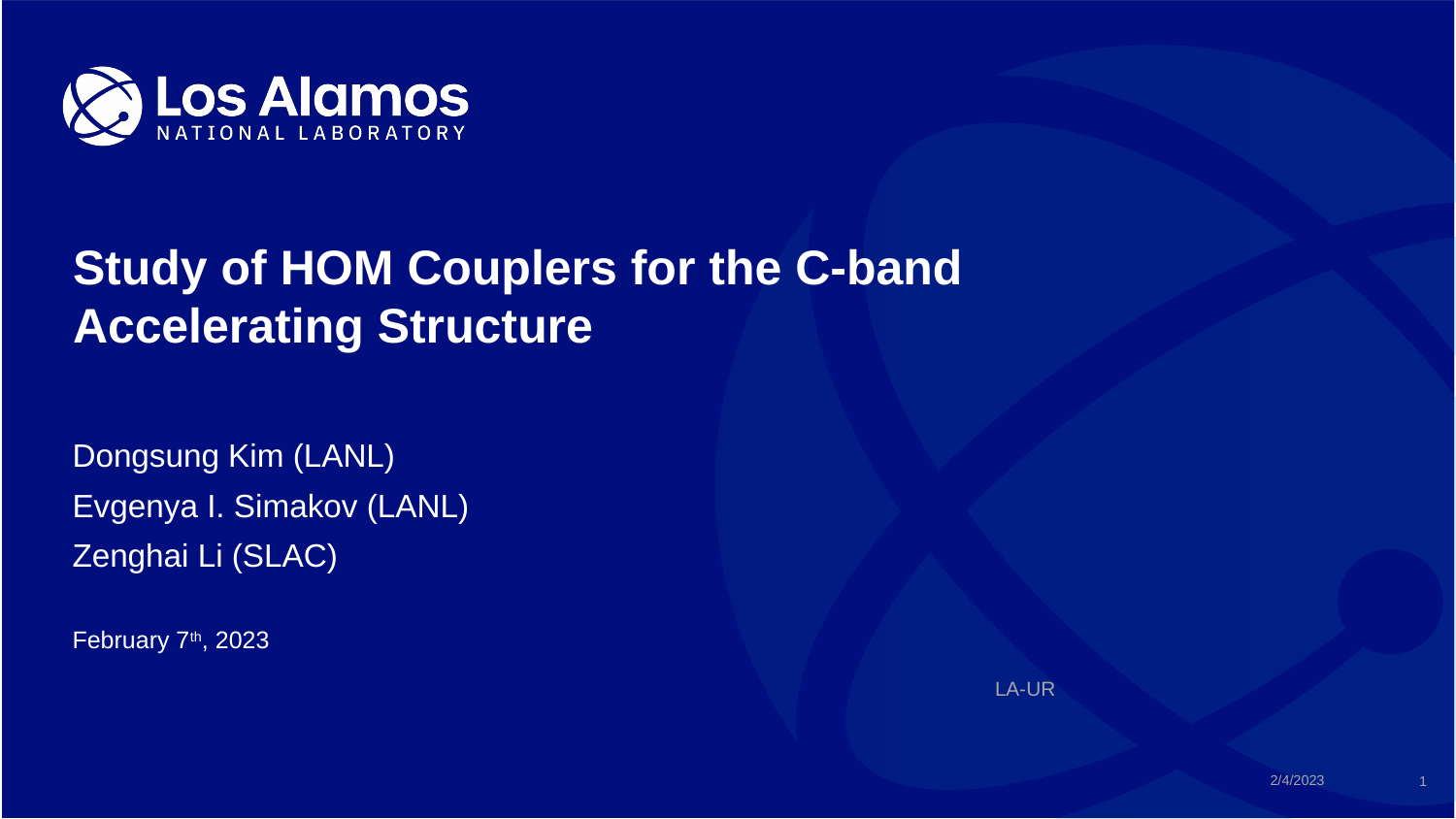

# Study of HOM Couplers for the C-band Accelerating Structure
Dongsung Kim (LANL)
Evgenya I. Simakov (LANL)
Zenghai Li (SLAC)

February 7th, 2023
LA-UR